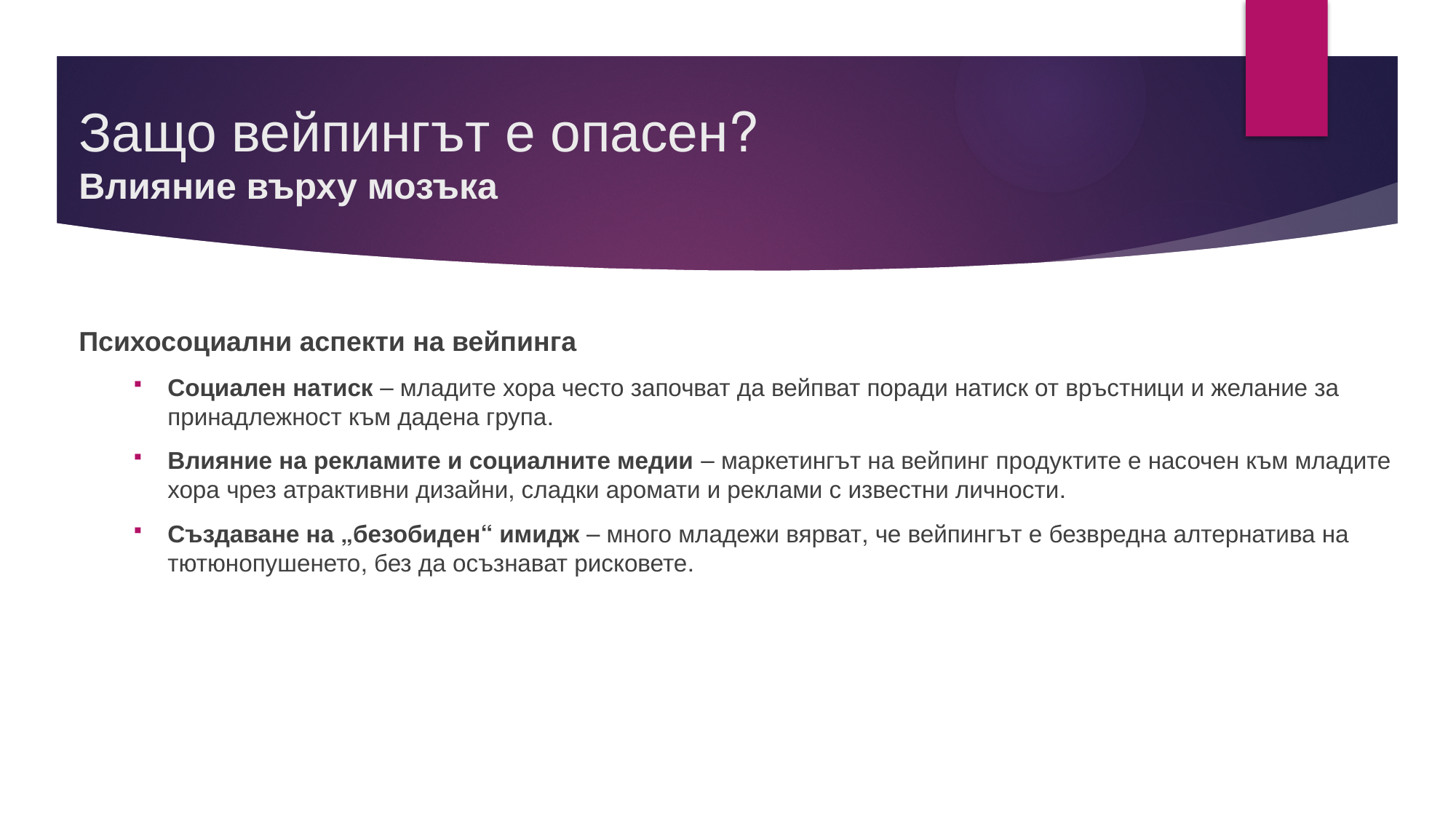

# Защо вейпингът е опасен? Влияние върху мозъка
Психосоциални аспекти на вейпинга
Социален натиск – младите хора често започват да вейпват поради натиск от връстници и желание за принадлежност към дадена група.
Влияние на рекламите и социалните медии – маркетингът на вейпинг продуктите е насочен към младите хора чрез атрактивни дизайни, сладки аромати и реклами с известни личности.
Създаване на „безобиден“ имидж – много младежи вярват, че вейпингът е безвредна алтернатива на тютюнопушенето, без да осъзнават рисковете.